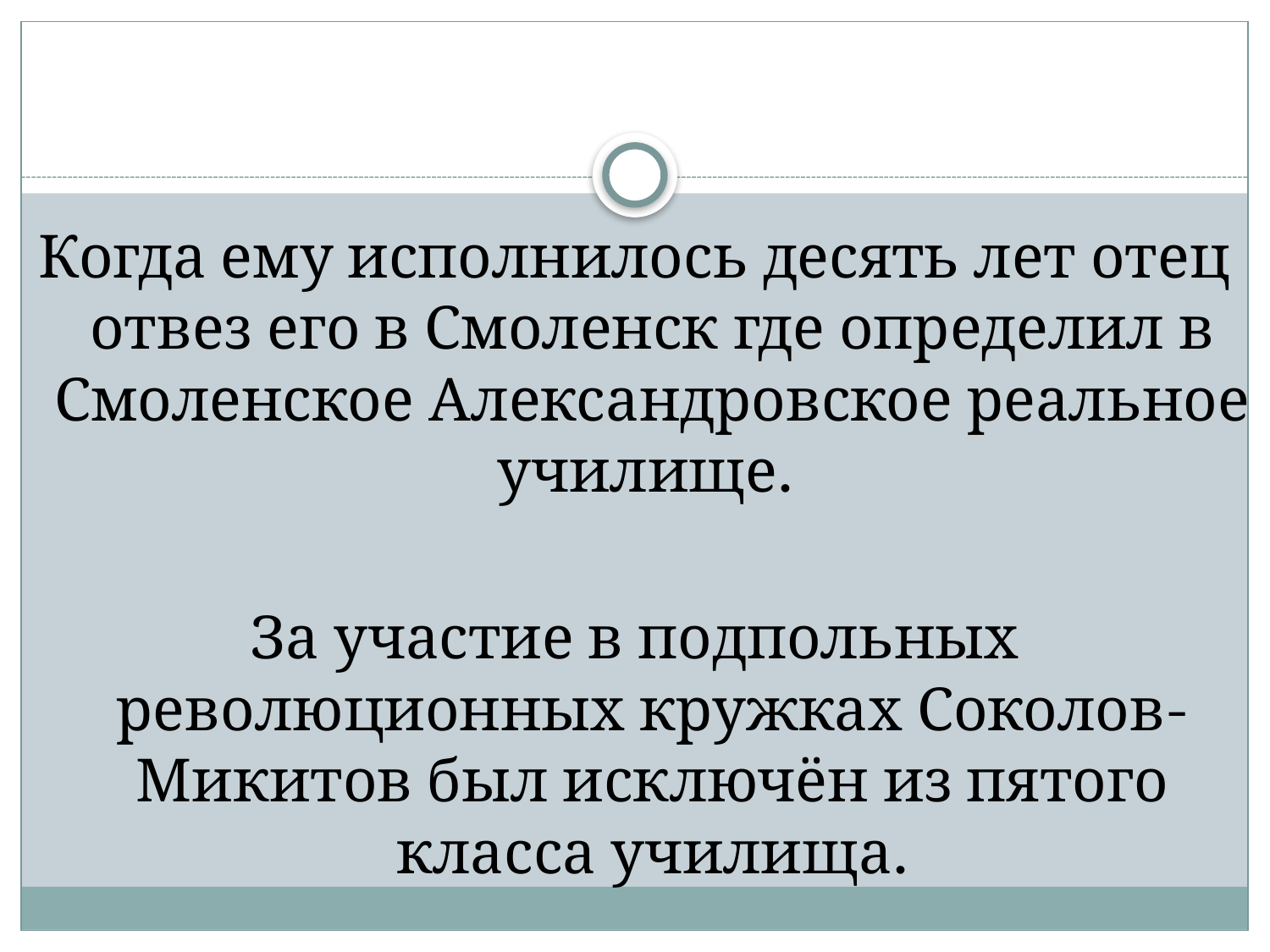

#
Когда ему исполнилось десять лет отец отвез его в Смоленск где определил в Смоленское Александровское реальное училище.

За участие в подпольных революционных кружках Соколов-Микитов был исключён из пятого класса училища.